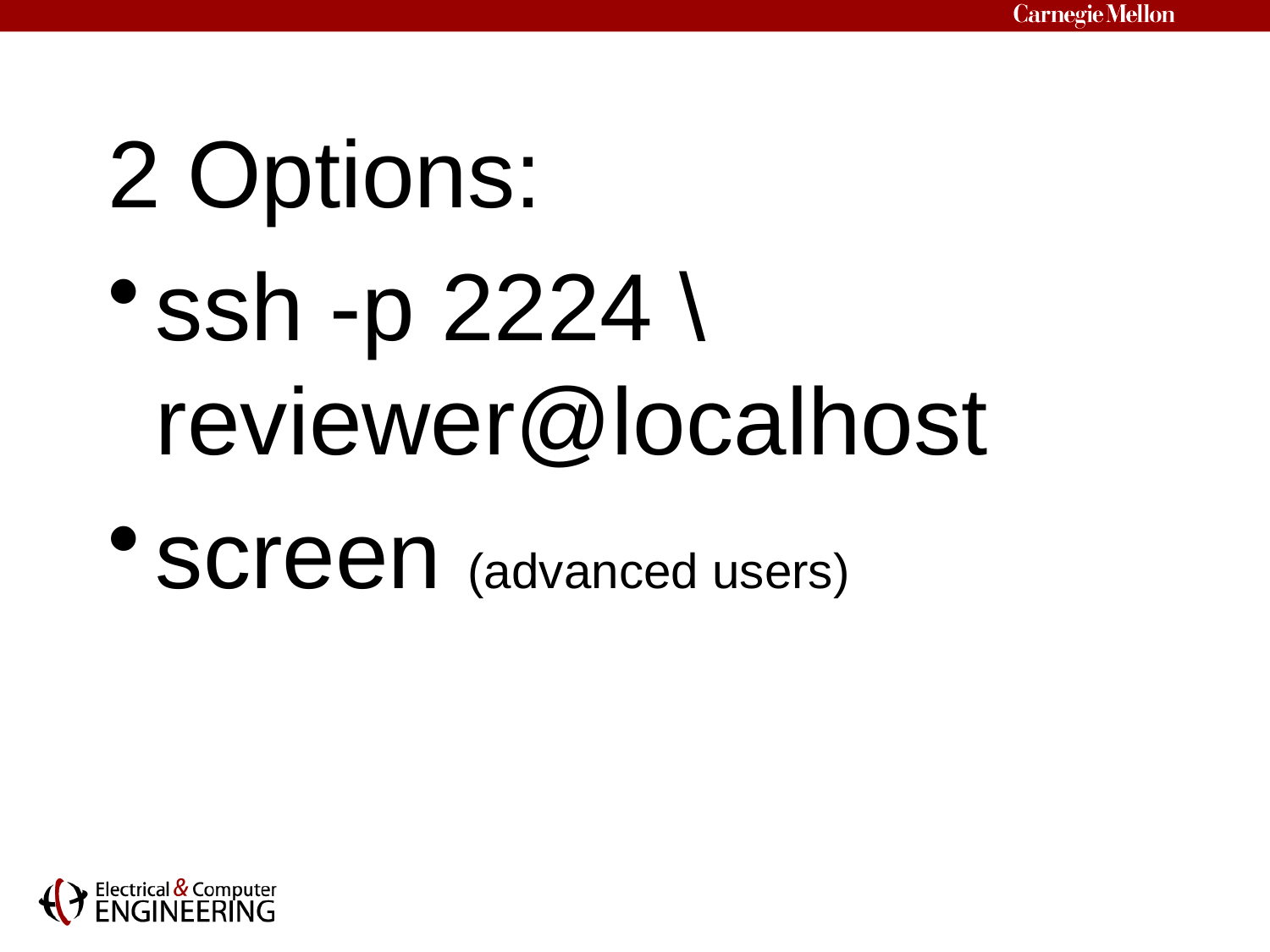

2 Options:
ssh -p 2224 \ reviewer@localhost
screen (advanced users)